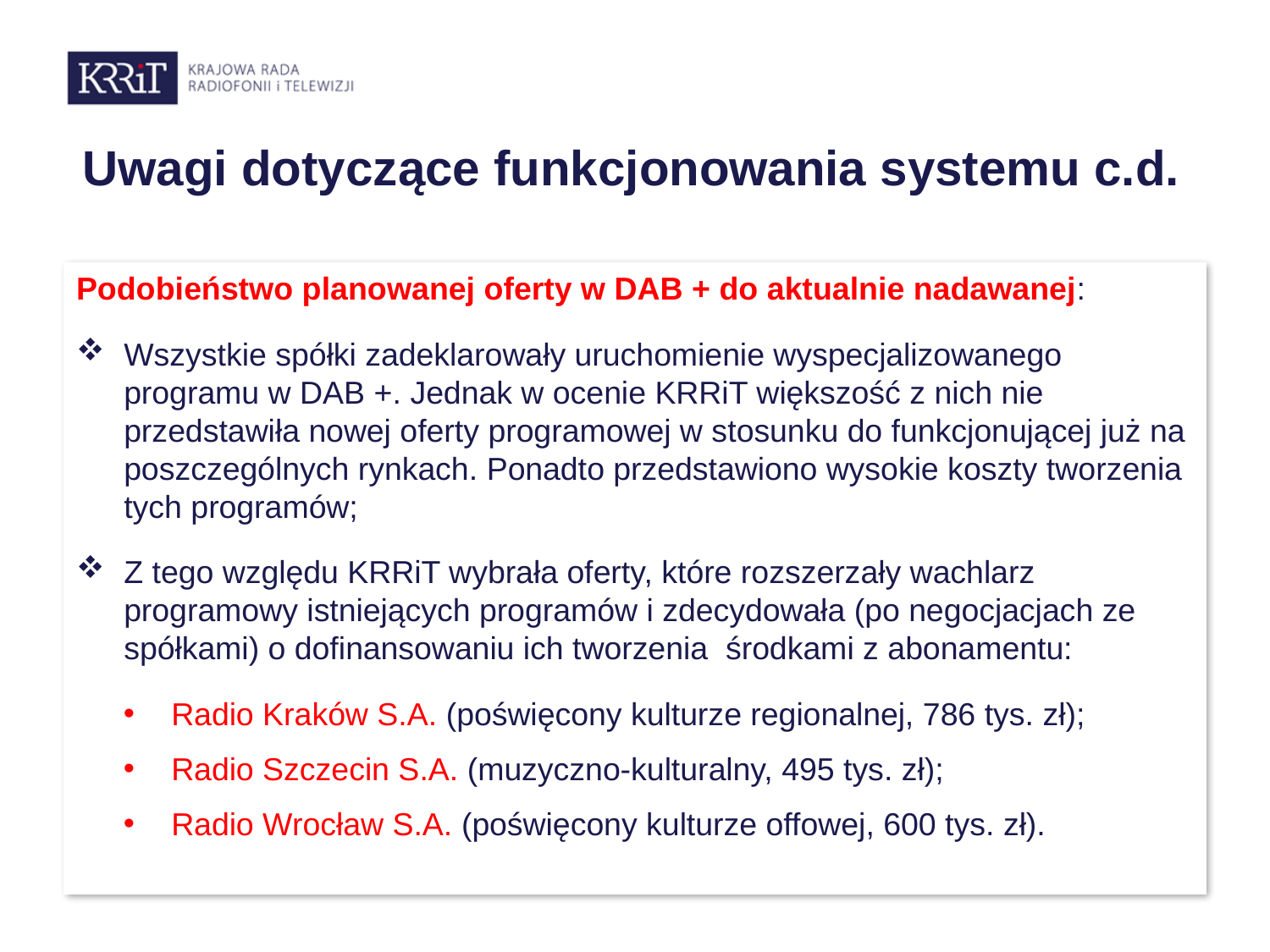

# Uwagi dotyczące funkcjonowania systemu c.d.
Podobieństwo planowanej oferty w DAB + do aktualnie nadawanej:
Wszystkie spółki zadeklarowały uruchomienie wyspecjalizowanego programu w DAB +. Jednak w ocenie KRRiT większość z nich nie przedstawiła nowej oferty programowej w stosunku do funkcjonującej już na poszczególnych rynkach. Ponadto przedstawiono wysokie koszty tworzenia tych programów;
Z tego względu KRRiT wybrała oferty, które rozszerzały wachlarz programowy istniejących programów i zdecydowała (po negocjacjach ze spółkami) o dofinansowaniu ich tworzenia  środkami z abonamentu:
Radio Kraków S.A. (poświęcony kulturze regionalnej, 786 tys. zł);
Radio Szczecin S.A. (muzyczno-kulturalny, 495 tys. zł);
Radio Wrocław S.A. (poświęcony kulturze offowej, 600 tys. zł).